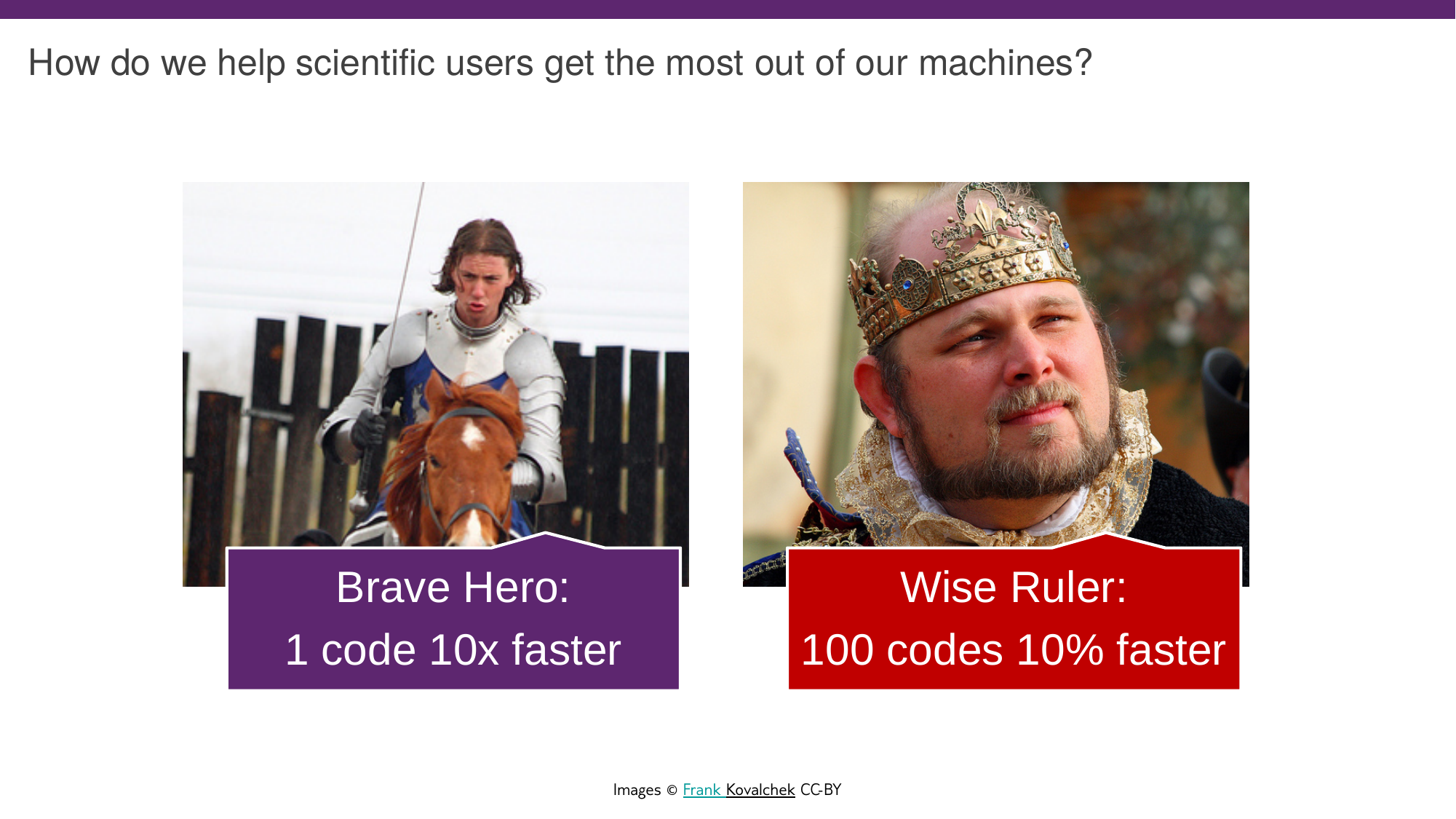

How do we help scientific users get the most out of our machines?

Brave Hero:
1 code 10x faster
Wise Ruler:
100 codes 10% faster
Images © Frank Kovalchek CC-BY